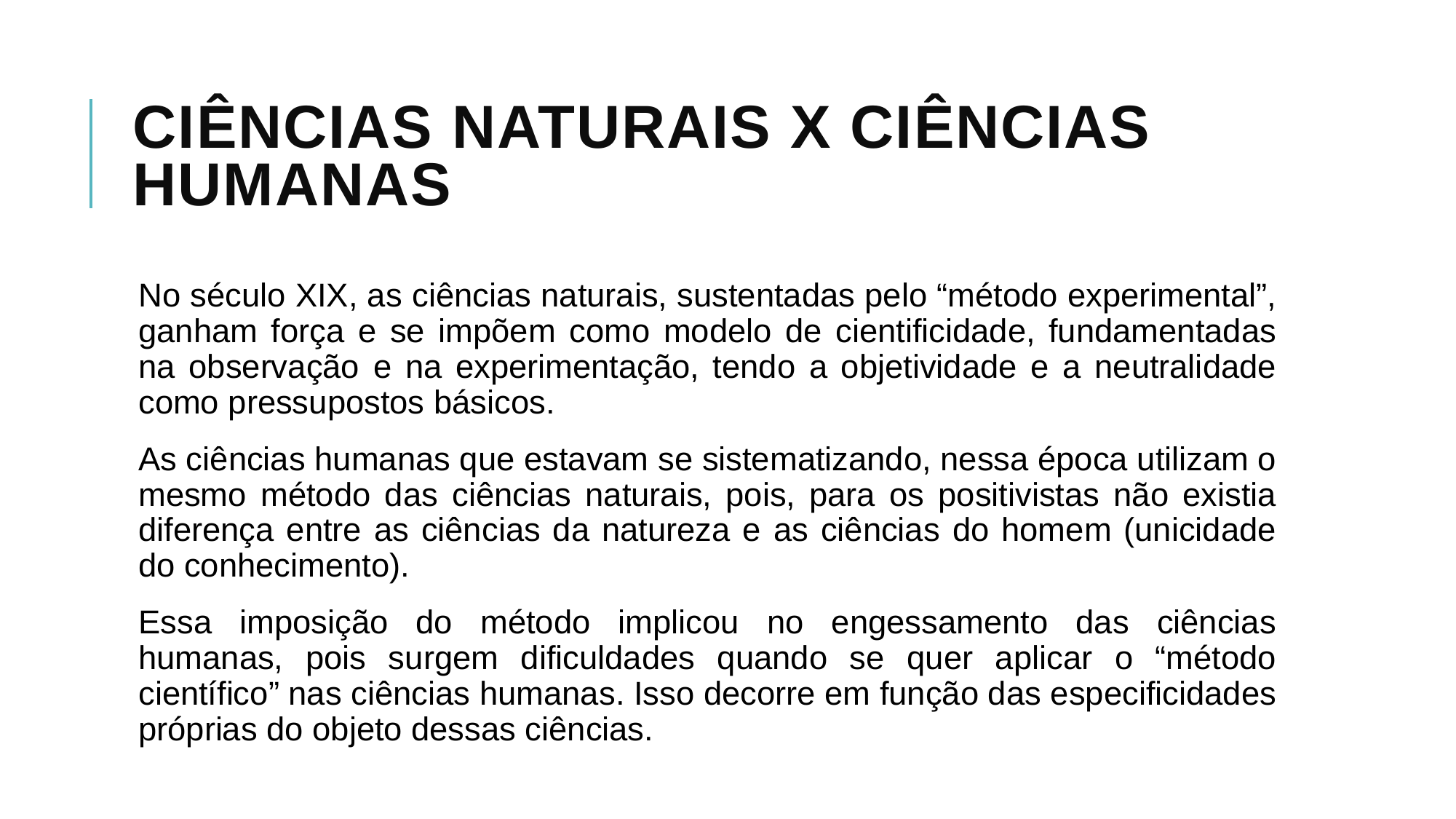

# Ciências naturais x ciências humanas
No século XIX, as ciências naturais, sustentadas pelo “método experimental”, ganham força e se impõem como modelo de cientificidade, fundamentadas na observação e na experimentação, tendo a objetividade e a neutralidade como pressupostos básicos.
As ciências humanas que estavam se sistematizando, nessa época utilizam o mesmo método das ciências naturais, pois, para os positivistas não existia diferença entre as ciências da natureza e as ciências do homem (unicidade do conhecimento).
Essa imposição do método implicou no engessamento das ciências humanas, pois surgem dificuldades quando se quer aplicar o “método científico” nas ciências humanas. Isso decorre em função das especificidades próprias do objeto dessas ciências.